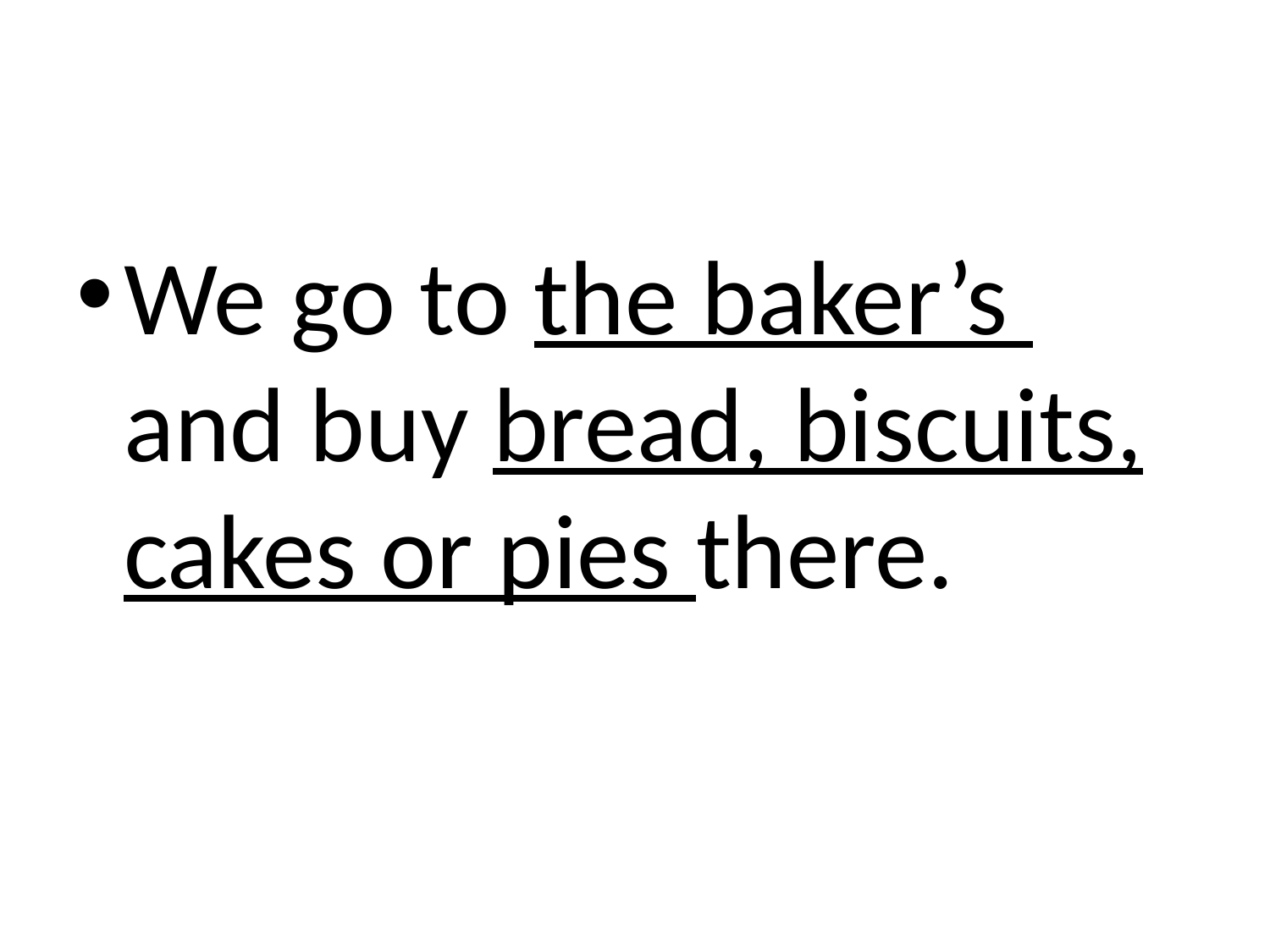

#
We go to the baker’s  and buy bread, biscuits, cakes or pies there.